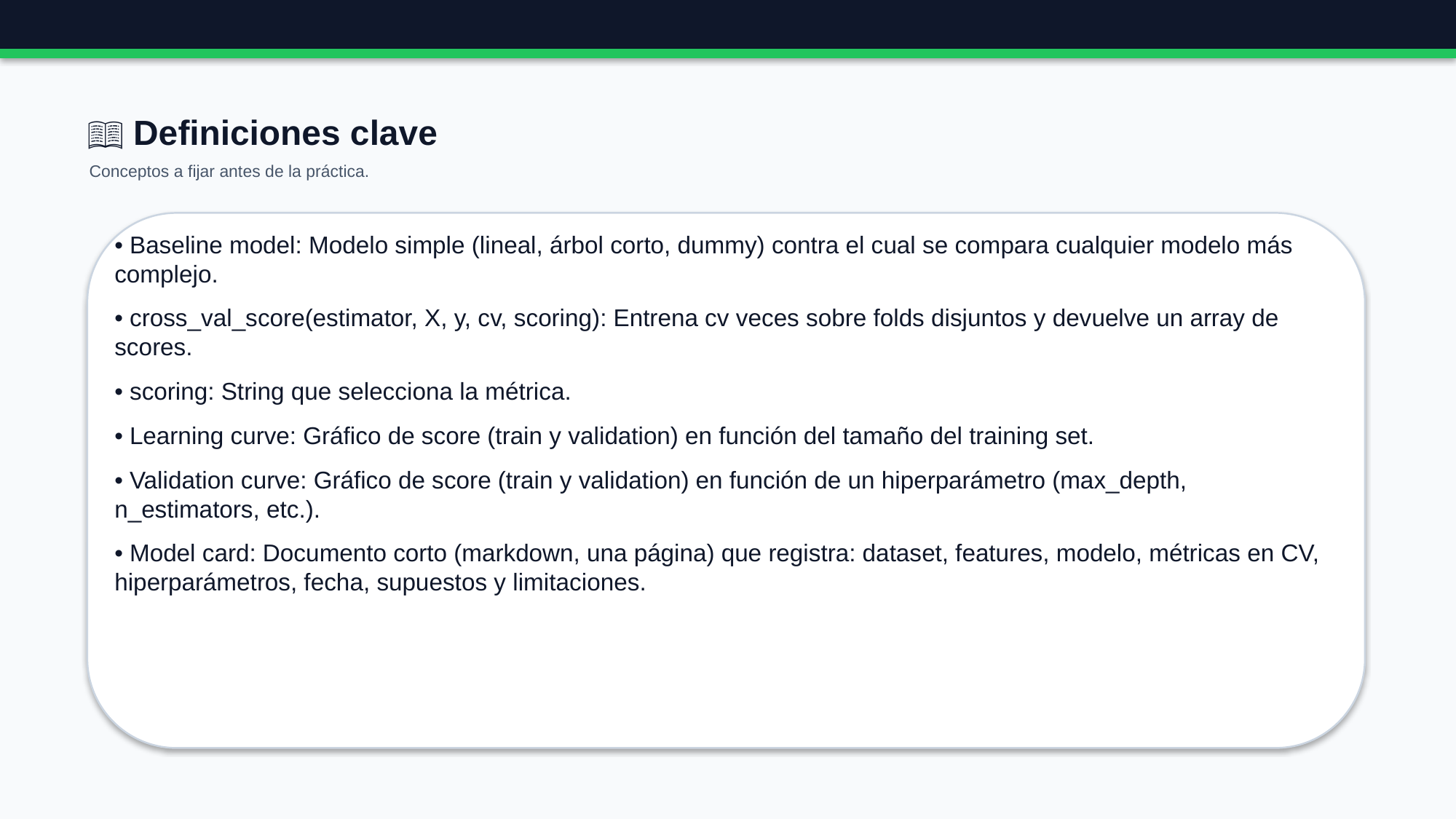

📖 Definiciones clave
Conceptos a fijar antes de la práctica.

• Baseline model: Modelo simple (lineal, árbol corto, dummy) contra el cual se compara cualquier modelo más complejo.
• cross_val_score(estimator, X, y, cv, scoring): Entrena cv veces sobre folds disjuntos y devuelve un array de scores.
• scoring: String que selecciona la métrica.
• Learning curve: Gráfico de score (train y validation) en función del tamaño del training set.
• Validation curve: Gráfico de score (train y validation) en función de un hiperparámetro (max_depth, n_estimators, etc.).
• Model card: Documento corto (markdown, una página) que registra: dataset, features, modelo, métricas en CV, hiperparámetros, fecha, supuestos y limitaciones.